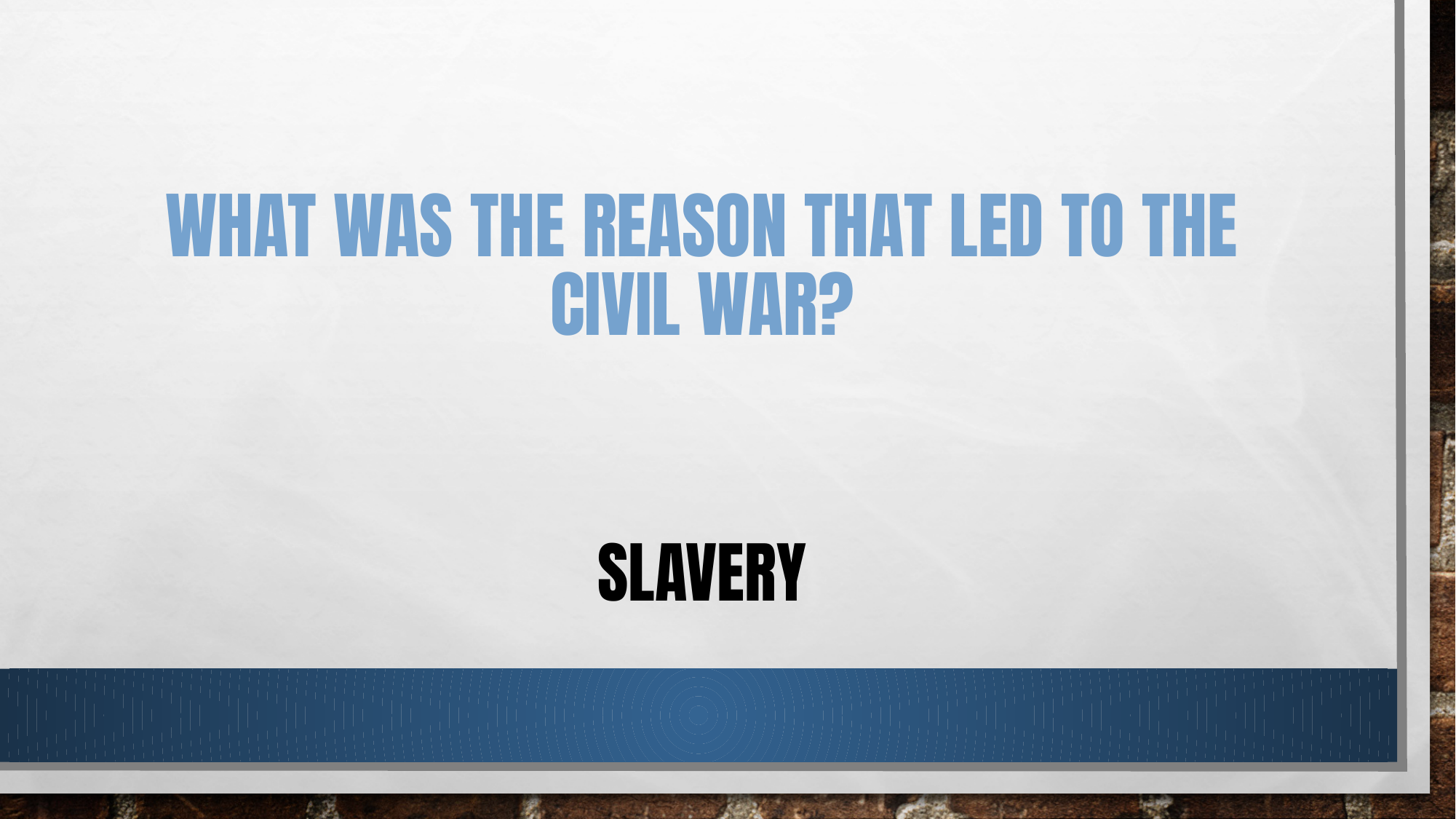

# What was the reason that led to the civil war?
slavery